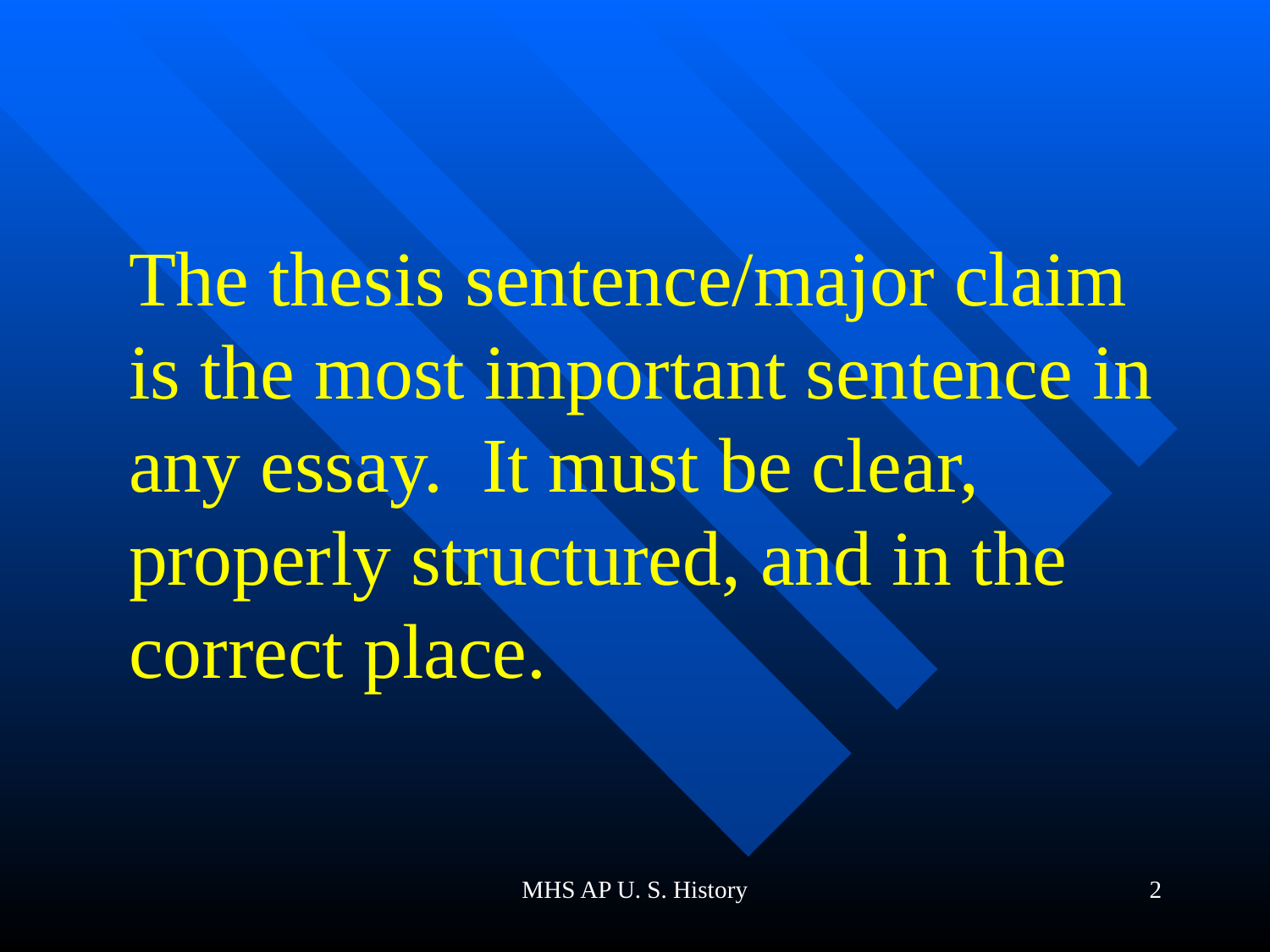

The thesis sentence/major claim is the most important sentence in any essay.  It must be clear, properly structured, and in the correct place.
MHS AP U. S. History
2